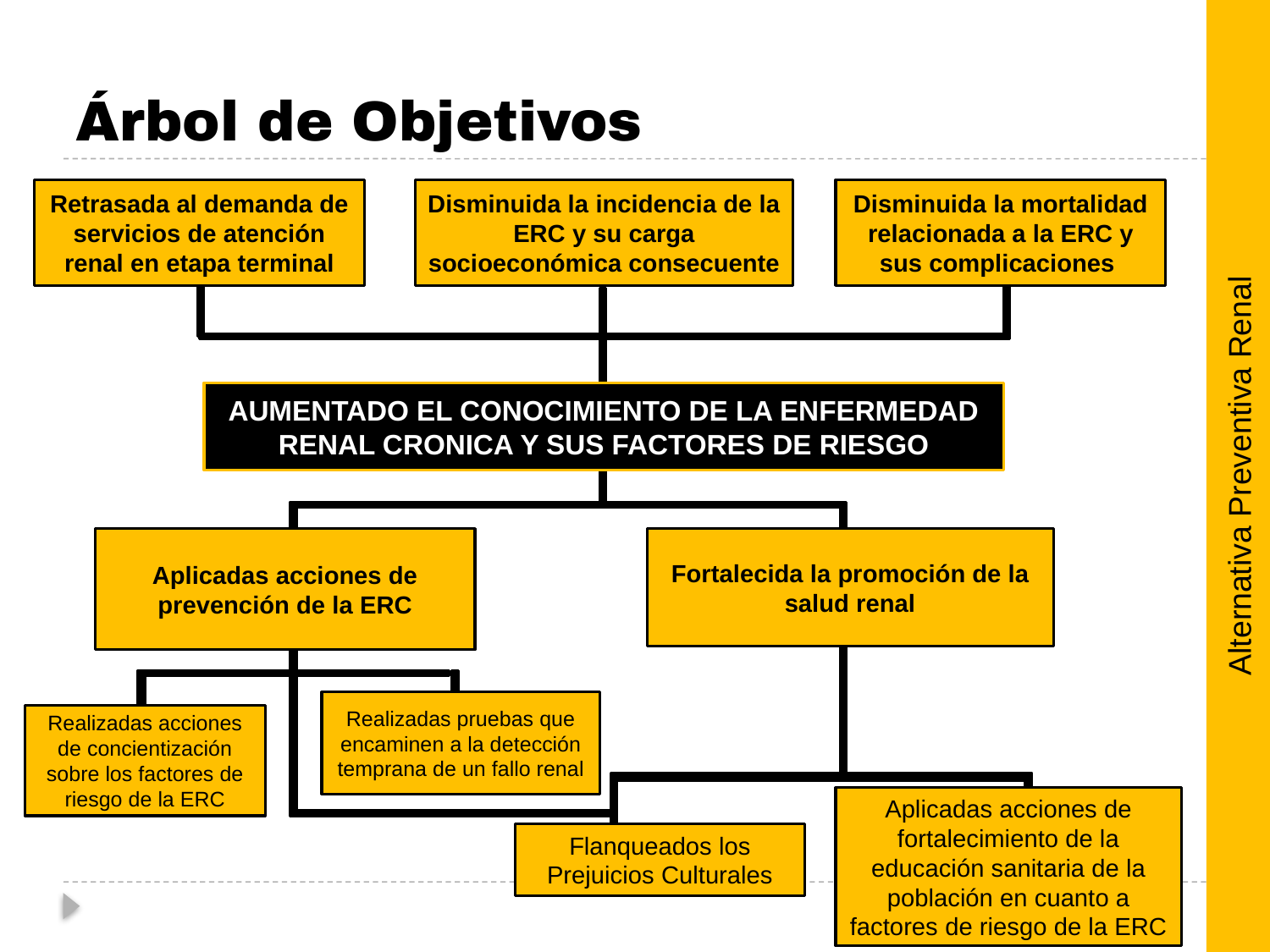

# Árbol de Objetivos
Retrasada al demanda de servicios de atención renal en etapa terminal
Disminuida la incidencia de la ERC y su carga socioeconómica consecuente
Disminuida la mortalidad relacionada a la ERC y sus complicaciones

AUMENTADO EL CONOCIMIENTO DE LA ENFERMEDAD RENAL CRONICA Y SUS FACTORES DE RIESGO
Alternativa Preventiva Renal

Aplicadas acciones de prevención de la ERC
Fortalecida la promoción de la salud renal

Realizadas pruebas que encaminen a la detección temprana de un fallo renal
Realizadas acciones de concientización sobre los factores de riesgo de la ERC

Aplicadas acciones de fortalecimiento de la educación sanitaria de la población en cuanto a factores de riesgo de la ERC

Flanqueados los Prejuicios Culturales